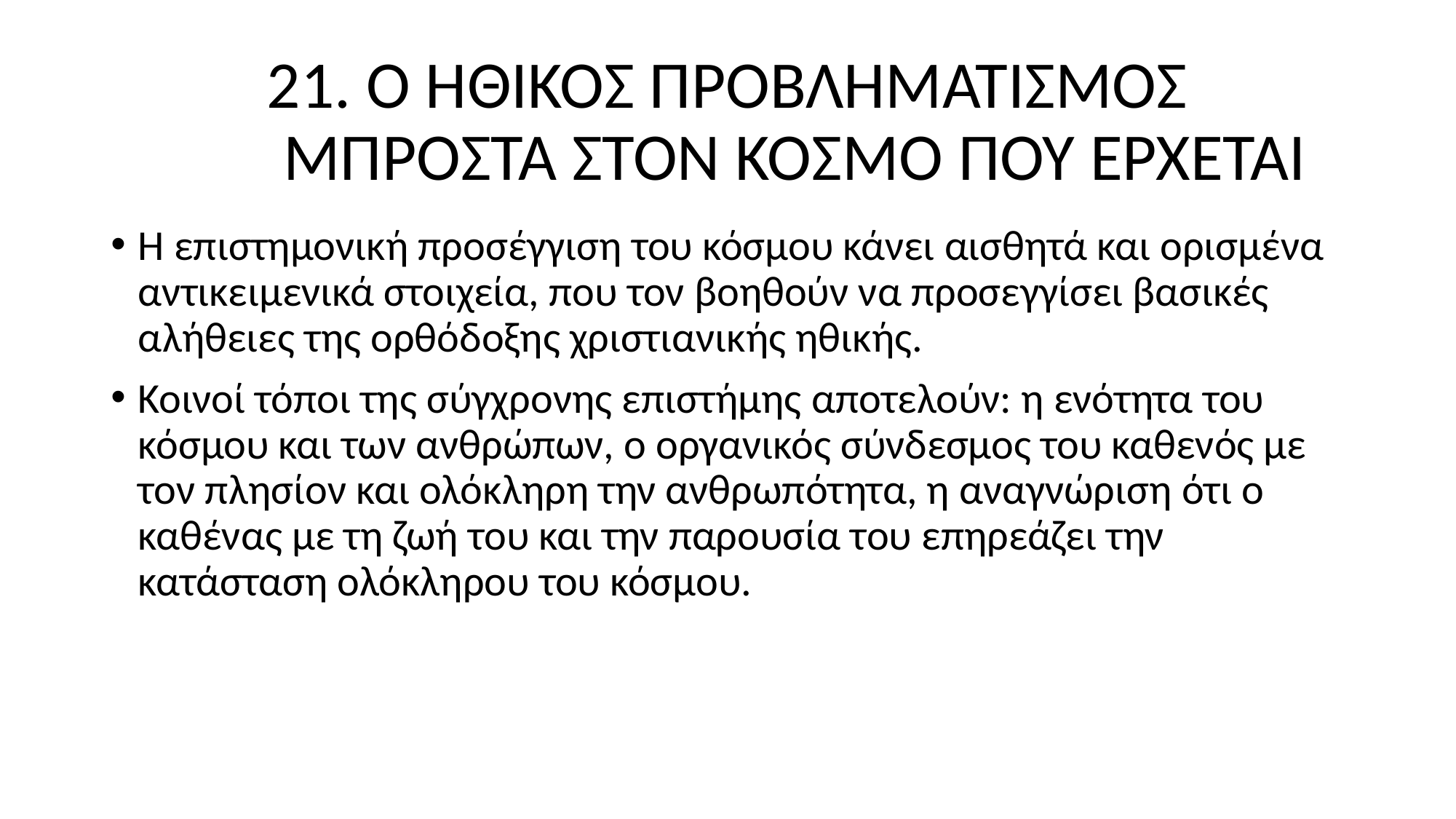

# 21. Ο ΗΘΙΚΟΣ ΠΡΟΒΛΗΜΑΤΙΣΜΟΣ ΜΠΡΟΣΤΑ ΣΤΟΝ ΚΟΣΜΟ ΠΟΥ ΕΡΧΕΤΑΙ
Η επιστημονική προσέγγιση του κόσμου κάνει αισθητά και ορισμένα αντικειμενικά στοιχεία, που τον βοηθούν να προσεγγίσει βασικές αλήθειες της ορθόδοξης χριστιανικής ηθικής.
Κοινοί τόποι της σύγχρονης επιστήμης αποτελούν: η ενότητα του κόσμου και των ανθρώπων, ο οργανικός σύνδεσμος του καθενός με τον πλησίον και ολόκληρη την ανθρωπότητα, η αναγνώριση ότι ο καθένας με τη ζωή του και την παρουσία του επηρεάζει την κατάσταση ολόκληρου του κόσμου.